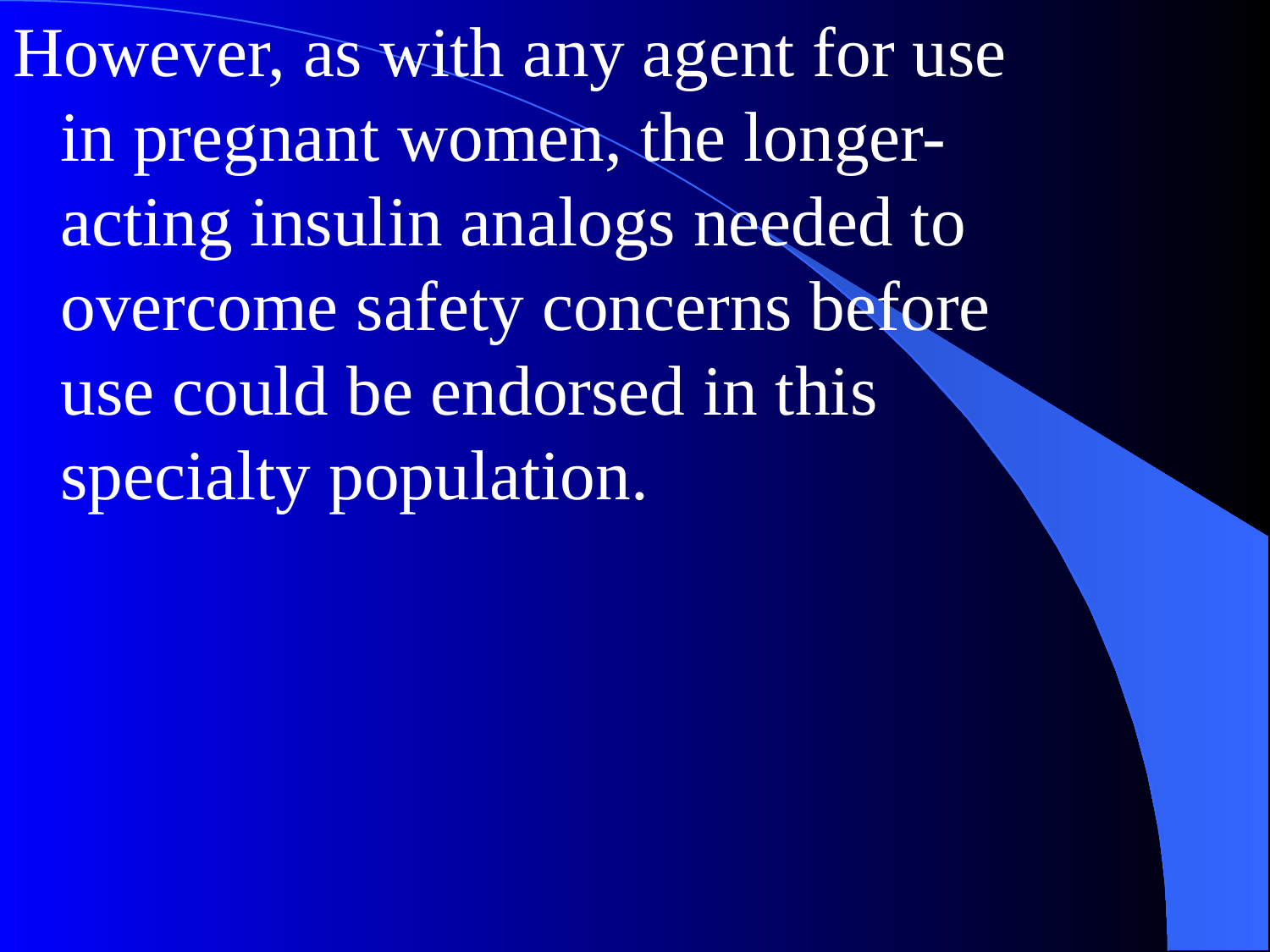

However, as with any agent for use in pregnant women, the longer-acting insulin analogs needed to overcome safety concerns before use could be endorsed in this specialty population.